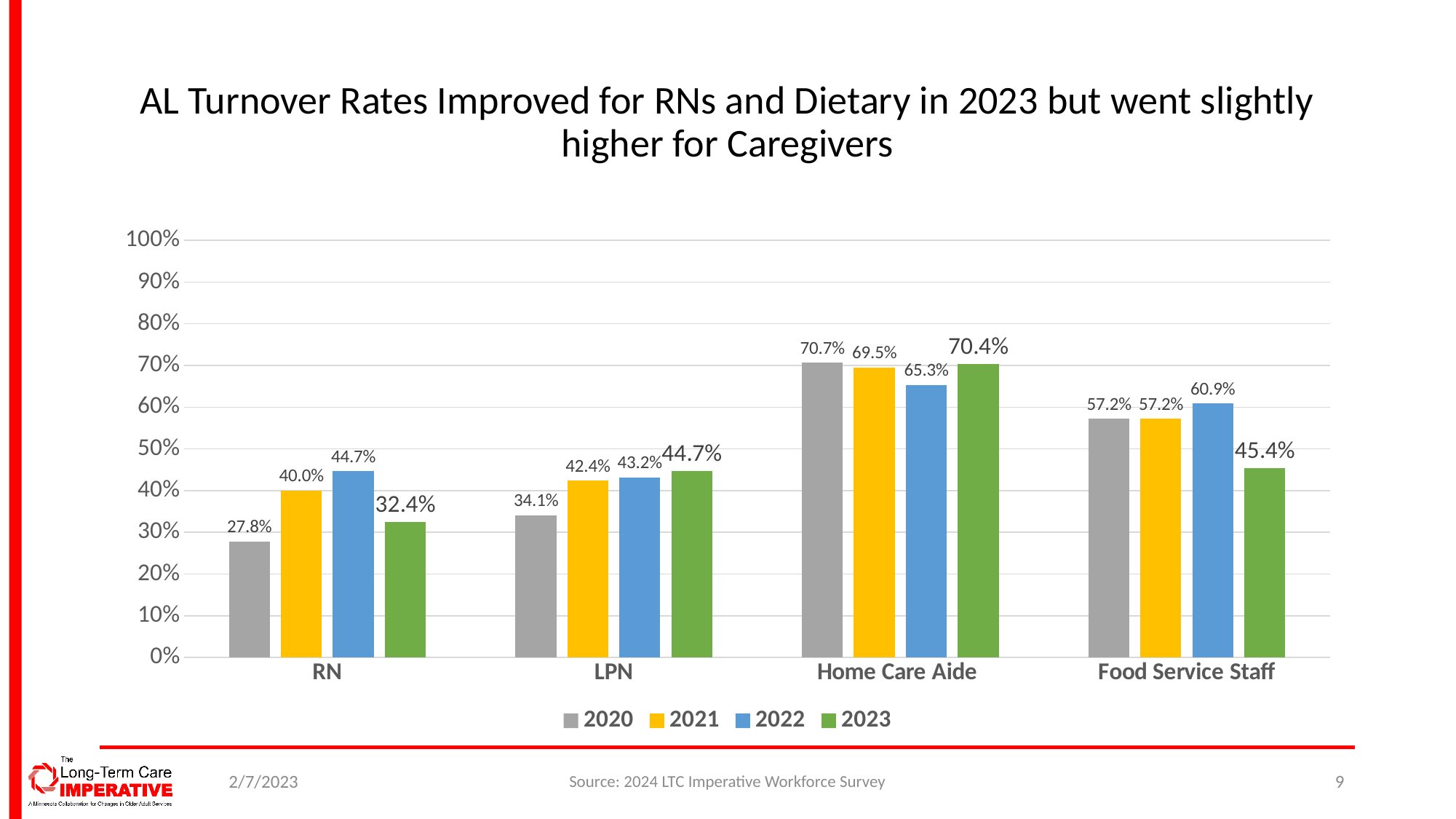

# AL Turnover Rates Improved for RNs and Dietary in 2023 but went slightly higher for Caregivers

### Chart

| Category | 2020 | 2021 | 2022 | 2023 |
|---|---|---|---|---|
| RN | 0.27826086956521734 | 0.4 | 0.447 | 0.324 |
| LPN | 0.3409090909090909 | 0.424 | 0.432 | 0.447 |
| Home Care Aide  | 0.7066914498141263 | 0.695 | 0.653 | 0.704 |
| Food Service Staff | 0.5724233983286908 | 0.572 | 0.609 | 0.454 |
2/7/2023
Source: 2024 LTC Imperative Workforce Survey
9